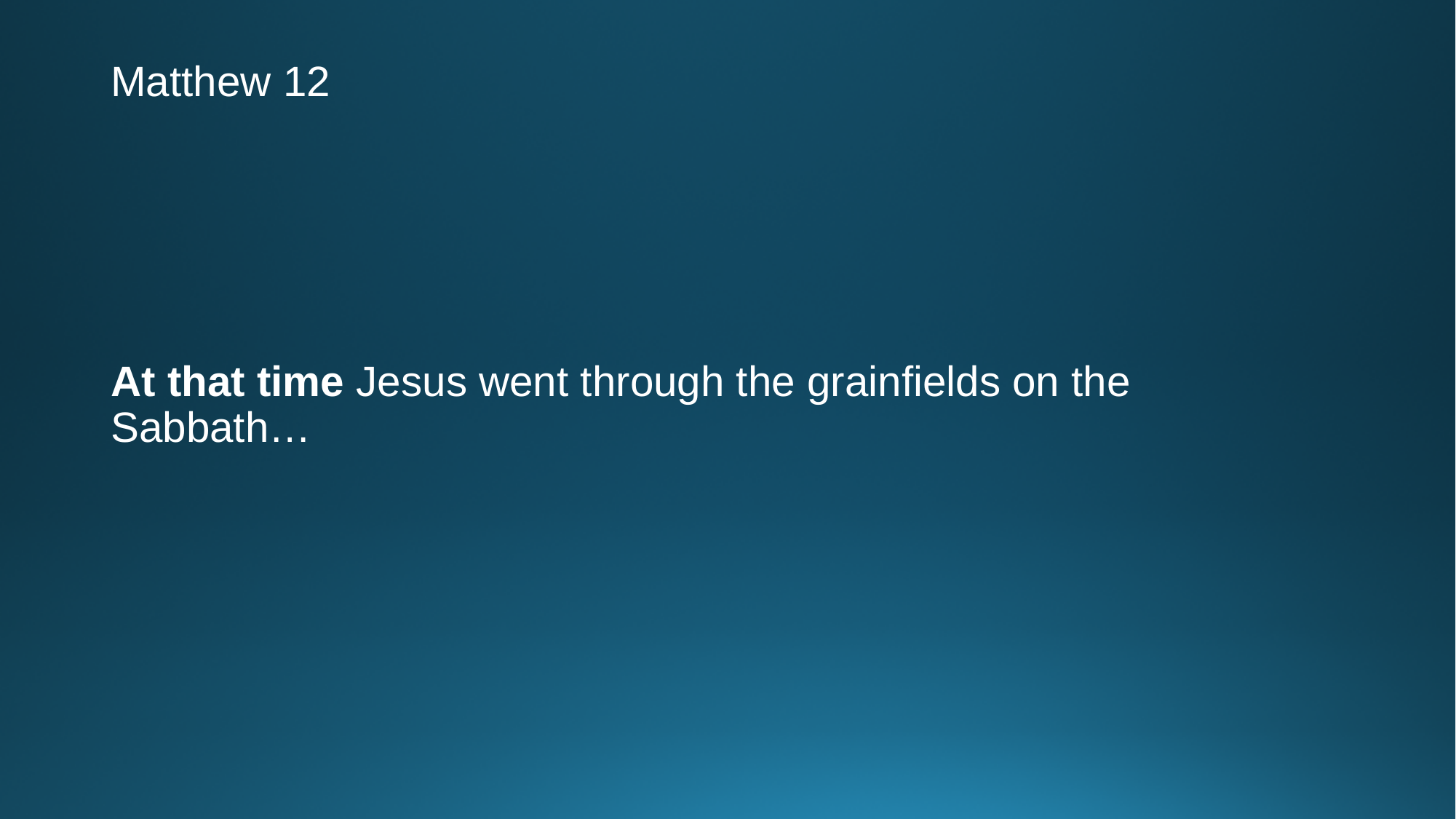

# Matthew 12
At that time Jesus went through the grainfields on the Sabbath…